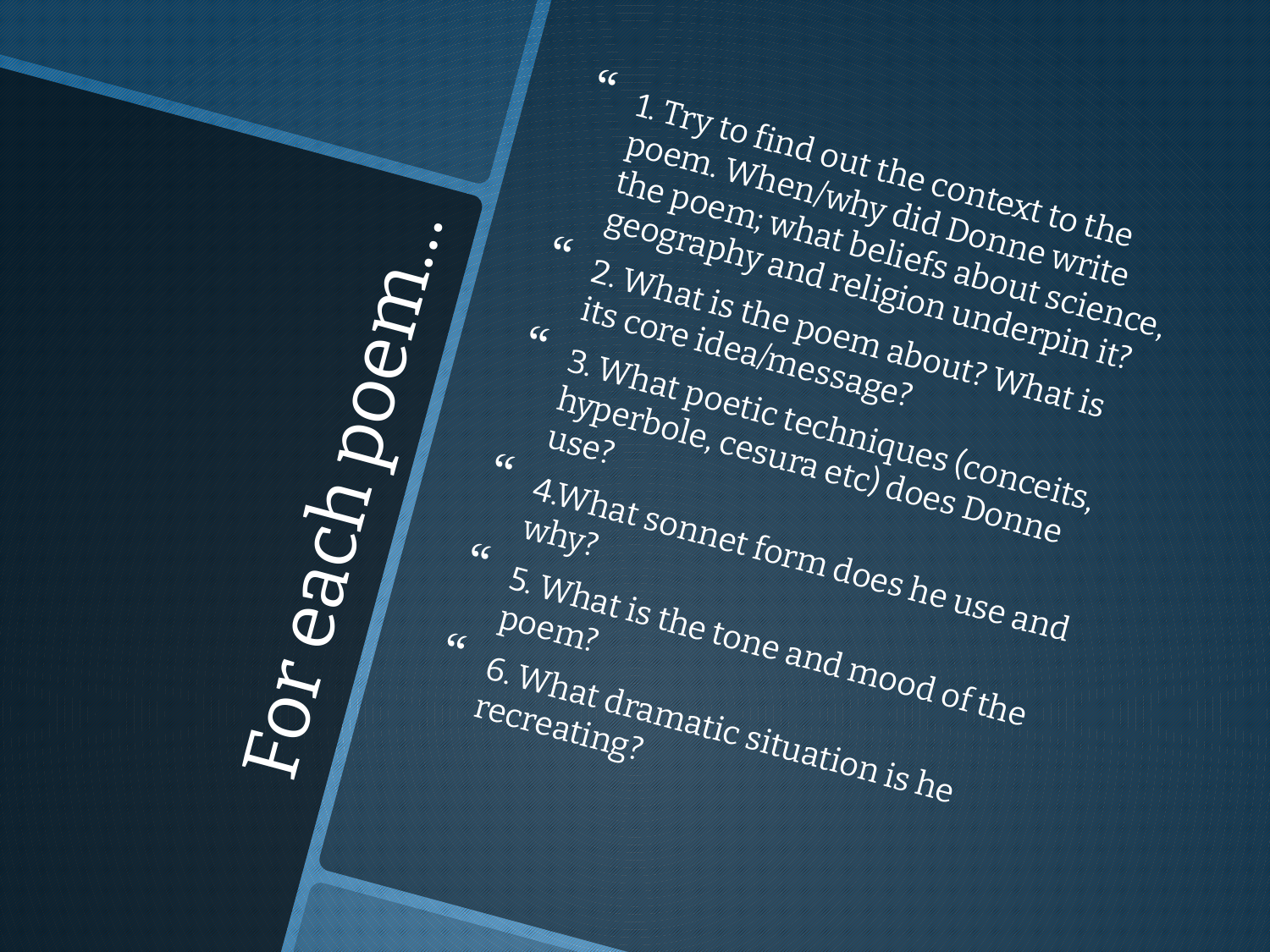

1. Try to find out the context to the poem. When/why did Donne write the poem; what beliefs about science, geography and religion underpin it?
2. What is the poem about? What is its core idea/message?
3. What poetic techniques (conceits, hyperbole, cesura etc) does Donne use?
4.What sonnet form does he use and why?
5. What is the tone and mood of the poem?
6. What dramatic situation is he recreating?

# For each poem…